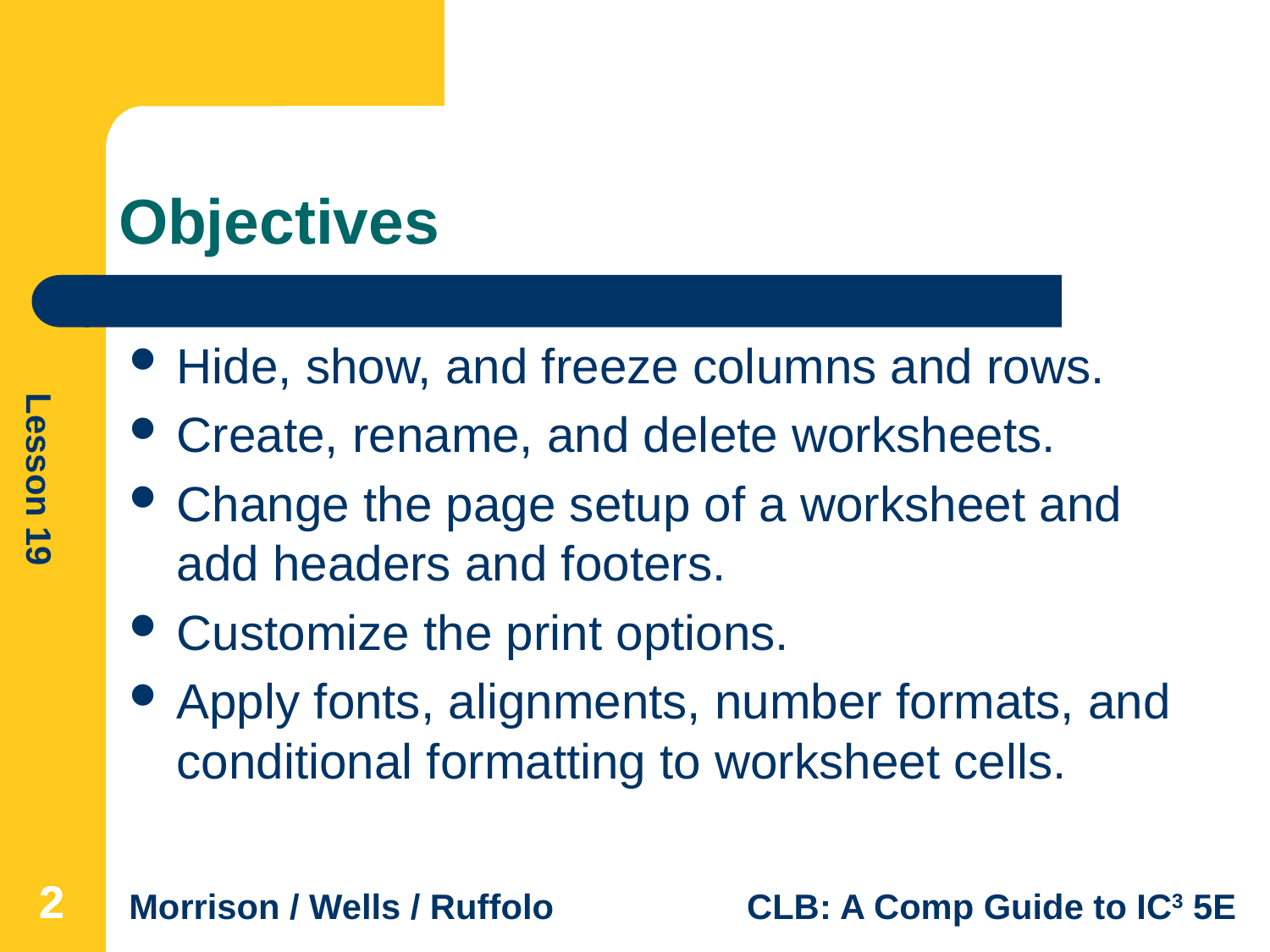

# Objectives
Hide, show, and freeze columns and rows.
Create, rename, and delete worksheets.
Change the page setup of a worksheet and add headers and footers.
Customize the print options.
Apply fonts, alignments, number formats, and conditional formatting to worksheet cells.
2
2
2